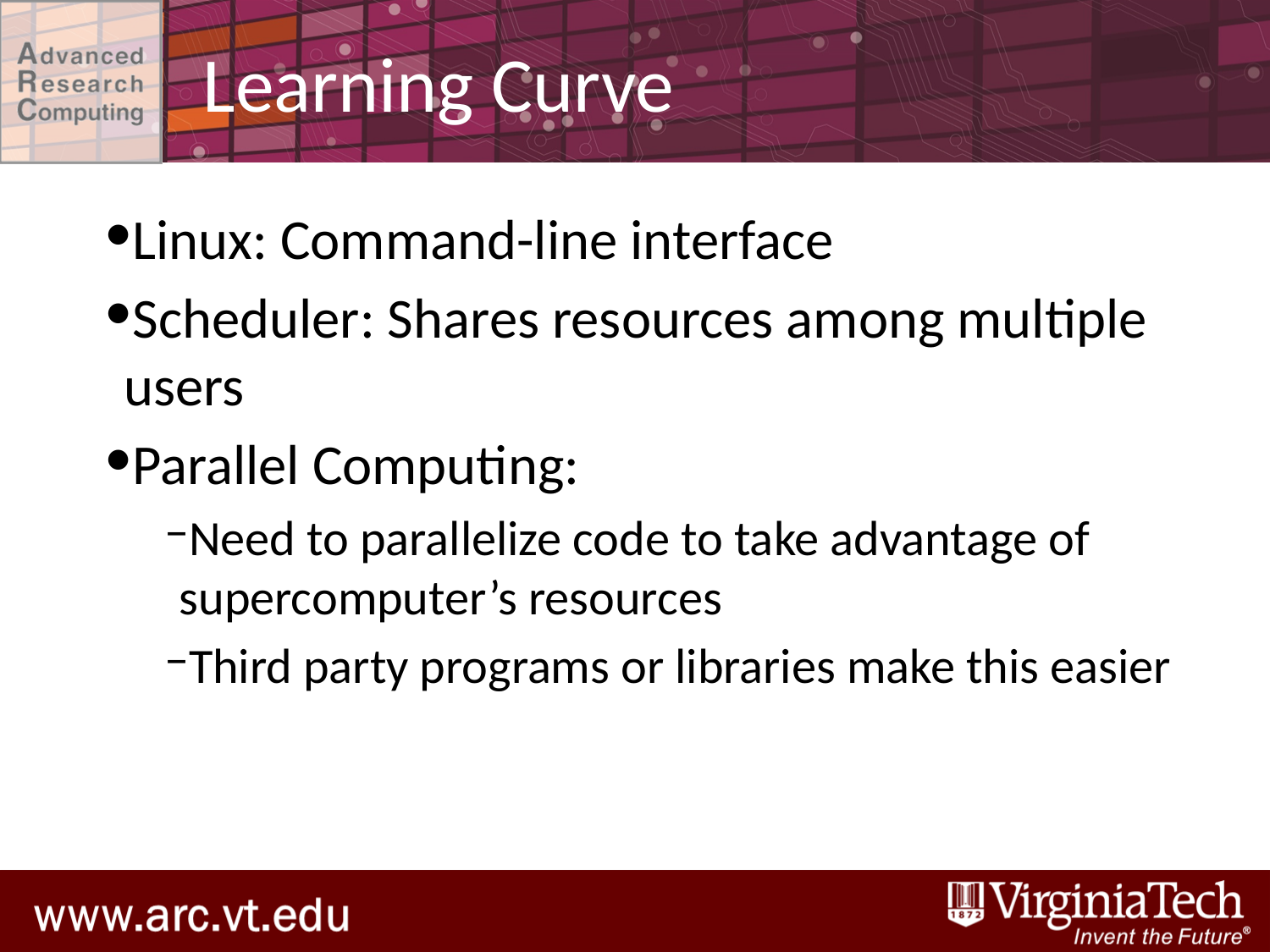

# Learning Curve
Linux: Command-line interface
Scheduler: Shares resources among multiple users
Parallel Computing:
Need to parallelize code to take advantage of supercomputer’s resources
Third party programs or libraries make this easier